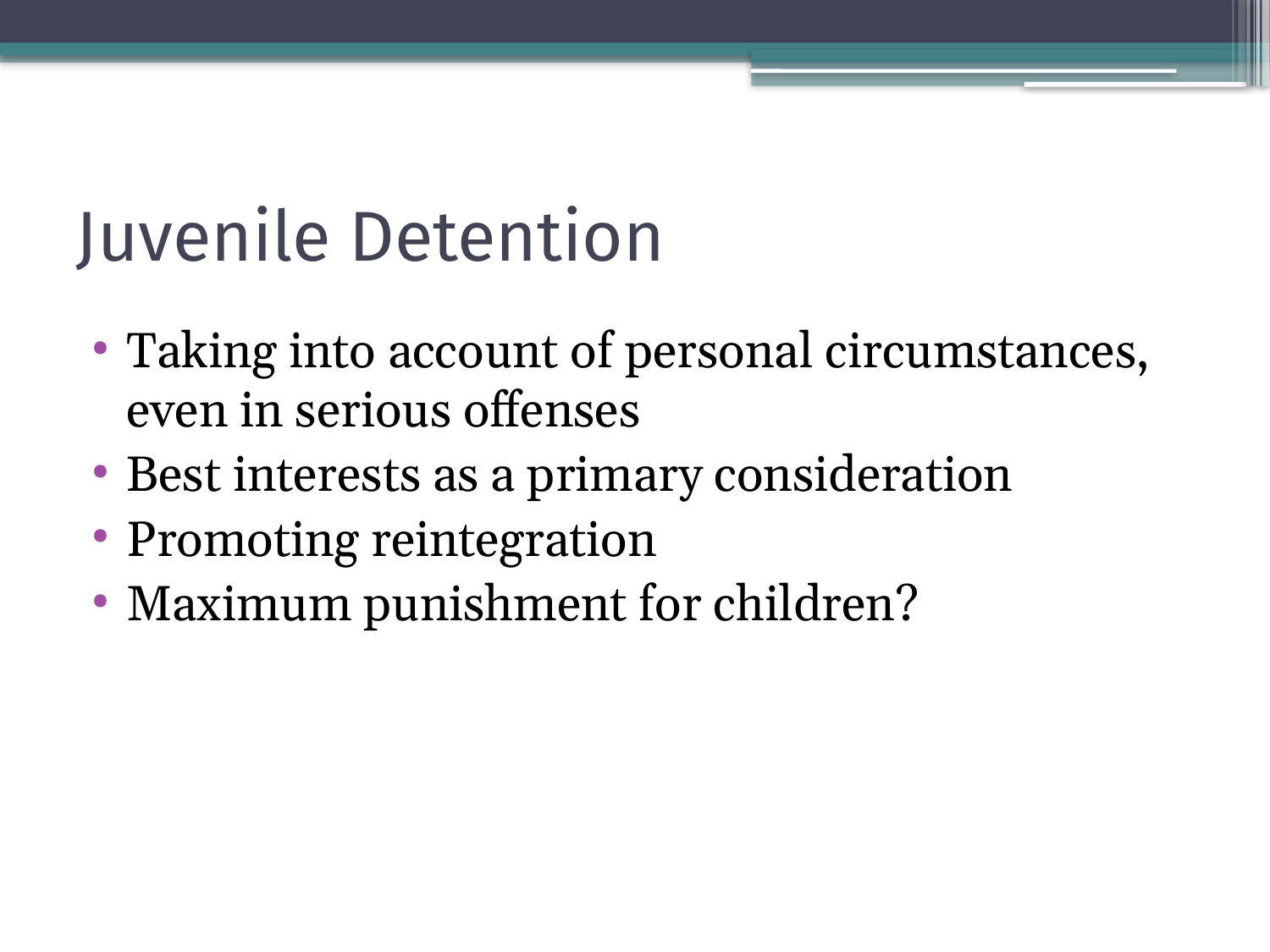

# Juvenile Detention
Taking into account of personal circumstances, even in serious offenses
Best interests as a primary consideration
Promoting reintegration
Maximum punishment for children?